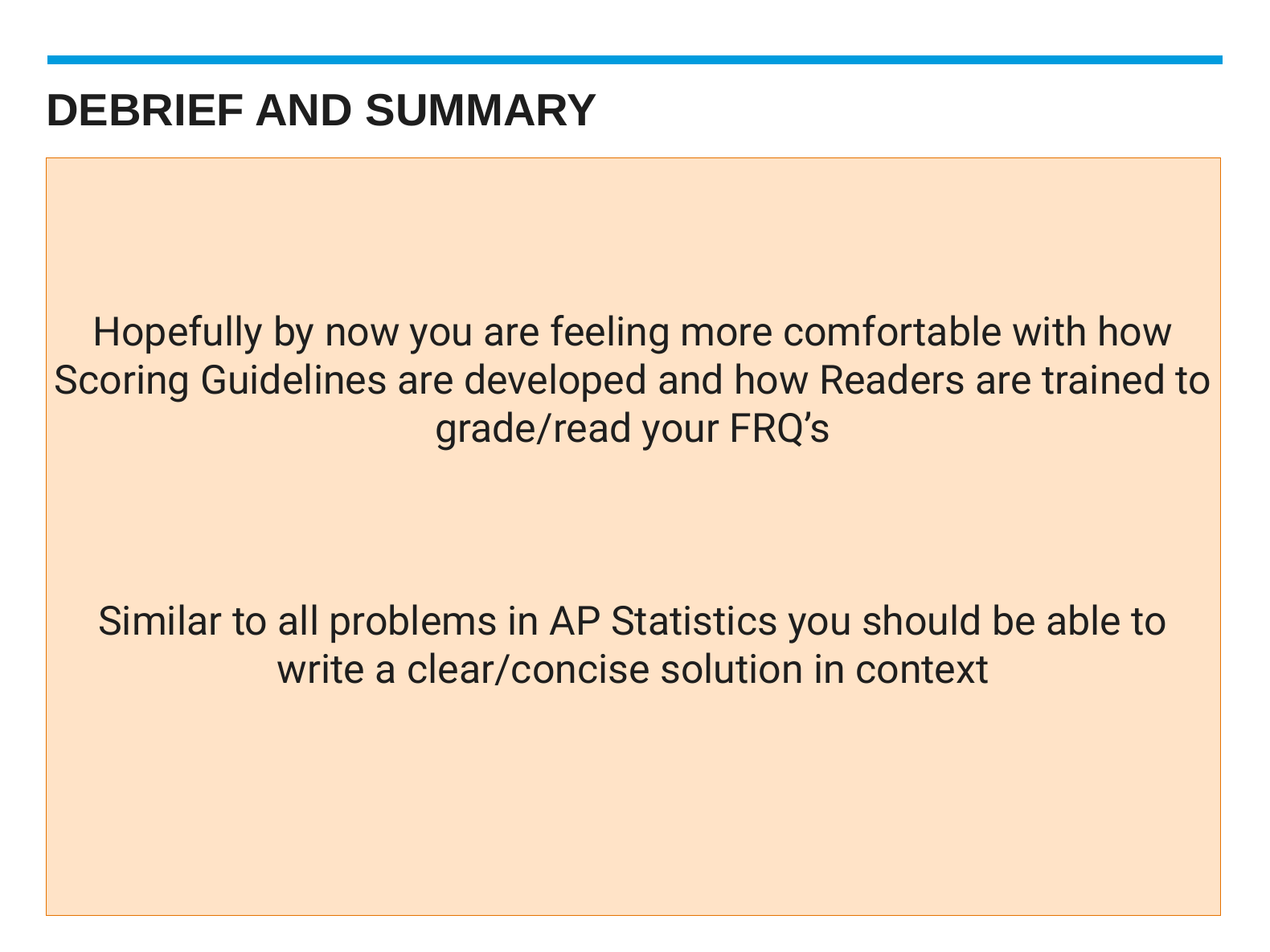

# DEBRIEF AND SUMMARY

Hopefully by now you are feeling more comfortable with how Scoring Guidelines are developed and how Readers are trained to grade/read your FRQ’s

Similar to all problems in AP Statistics you should be able to write a clear/concise solution in context